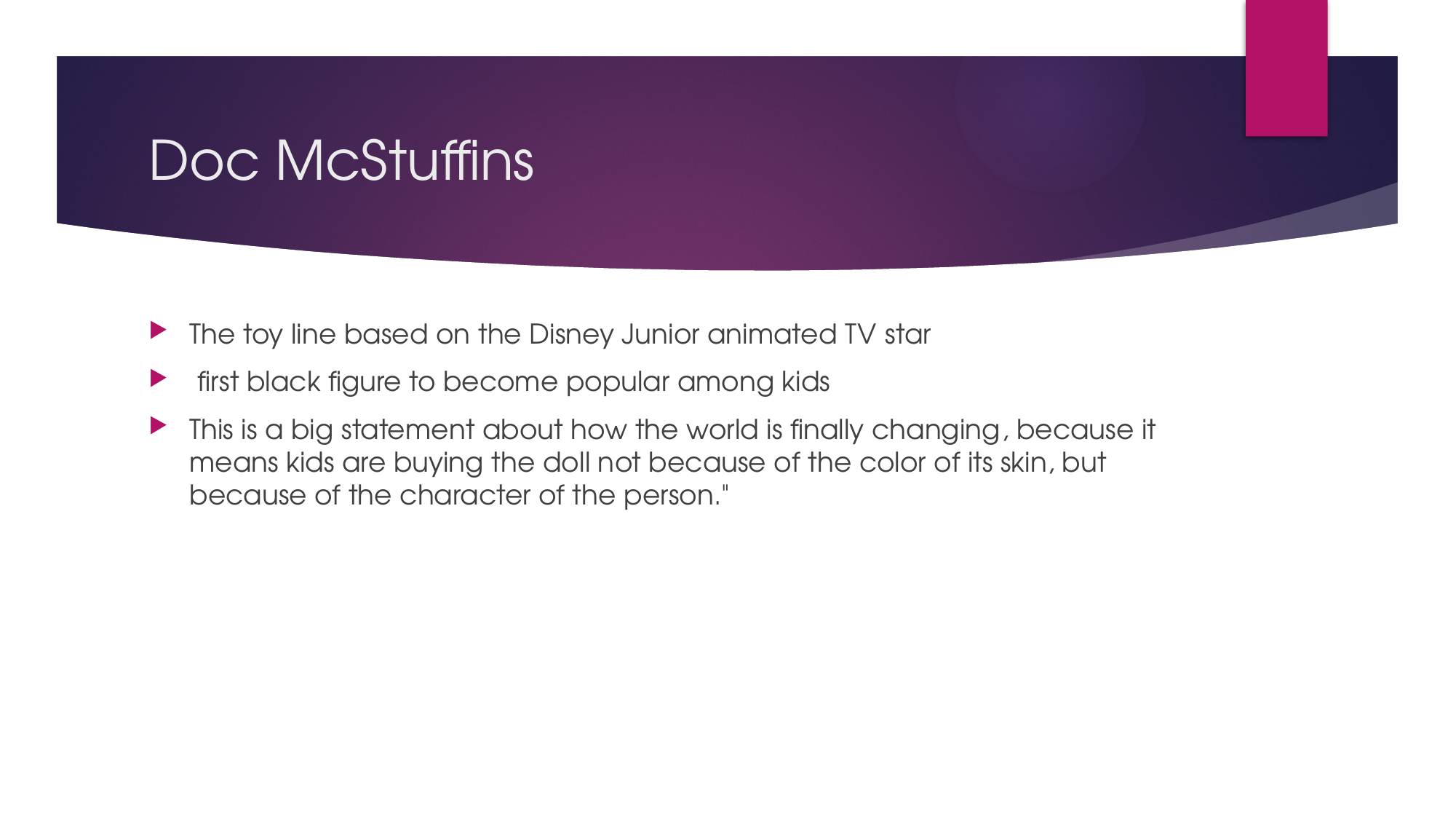

# Doc McStuffins
The toy line based on the Disney Junior animated TV star
 first black figure to become popular among kids
This is a big statement about how the world is finally changing, because it means kids are buying the doll not because of the color of its skin, but because of the character of the person."